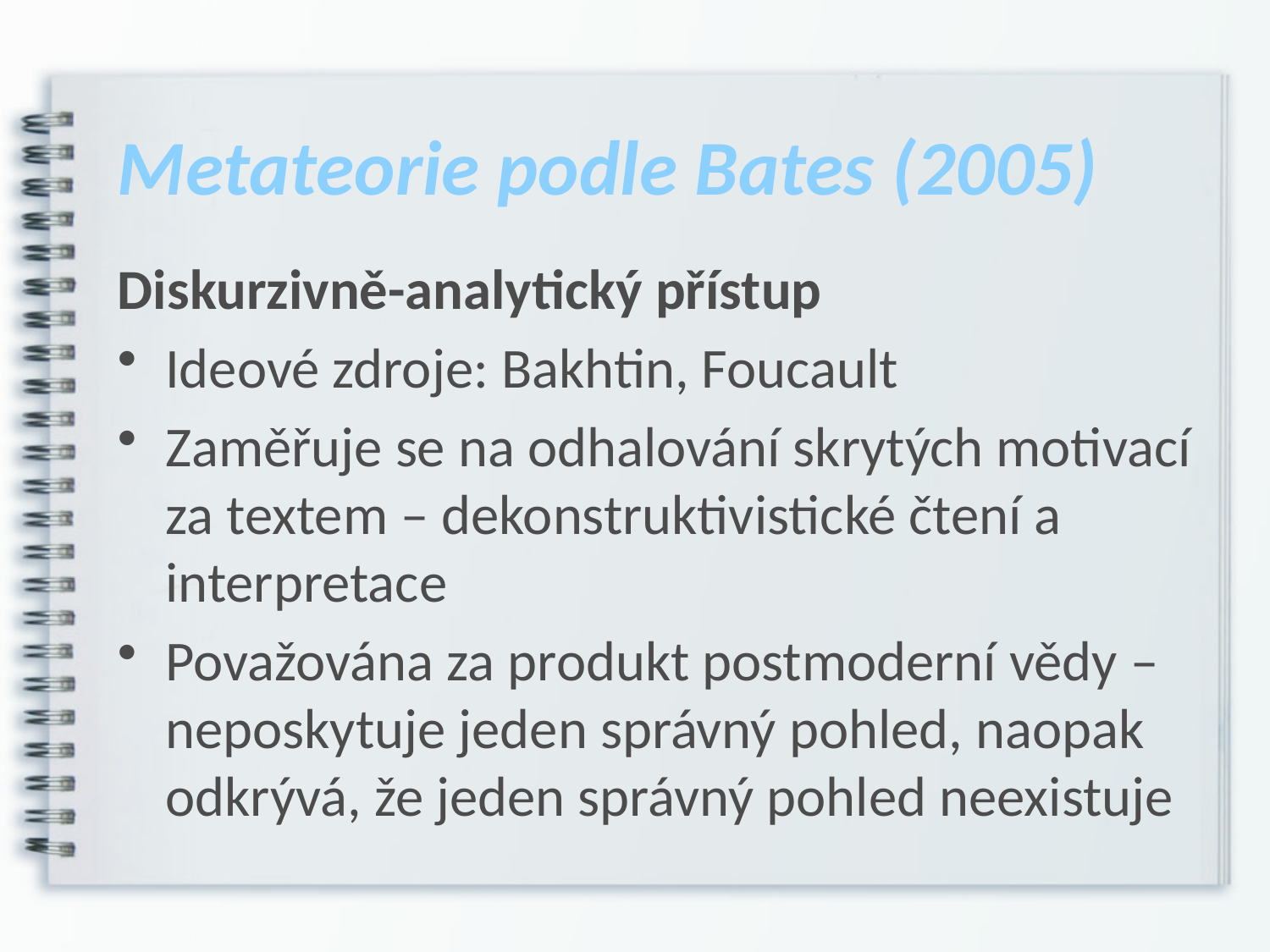

# Metateorie podle Bates (2005)
Diskurzivně-analytický přístup
Ideové zdroje: Bakhtin, Foucault
Zaměřuje se na odhalování skrytých motivací za textem – dekonstruktivistické čtení a interpretace
Považována za produkt postmoderní vědy – neposkytuje jeden správný pohled, naopak odkrývá, že jeden správný pohled neexistuje